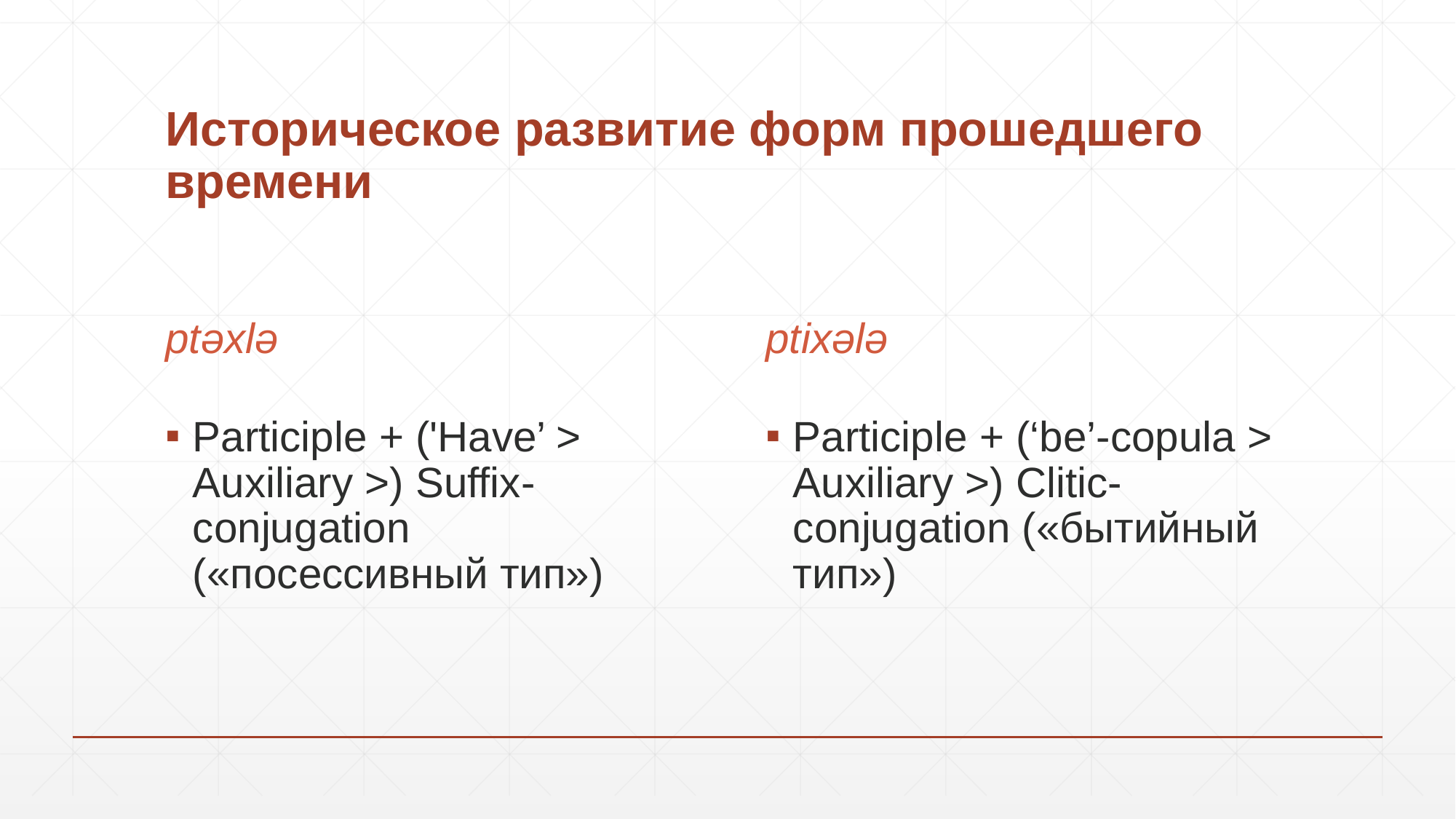

# Историческое развитие форм прошедшего времени
ptəxlə

ptixələ

Participle + ('Have’ > Auxiliary >) Suffix-conjugation («посессивный тип»)

Participle + (‘be’-copula > Auxiliary >) Clitic-conjugation («бытийный тип»)